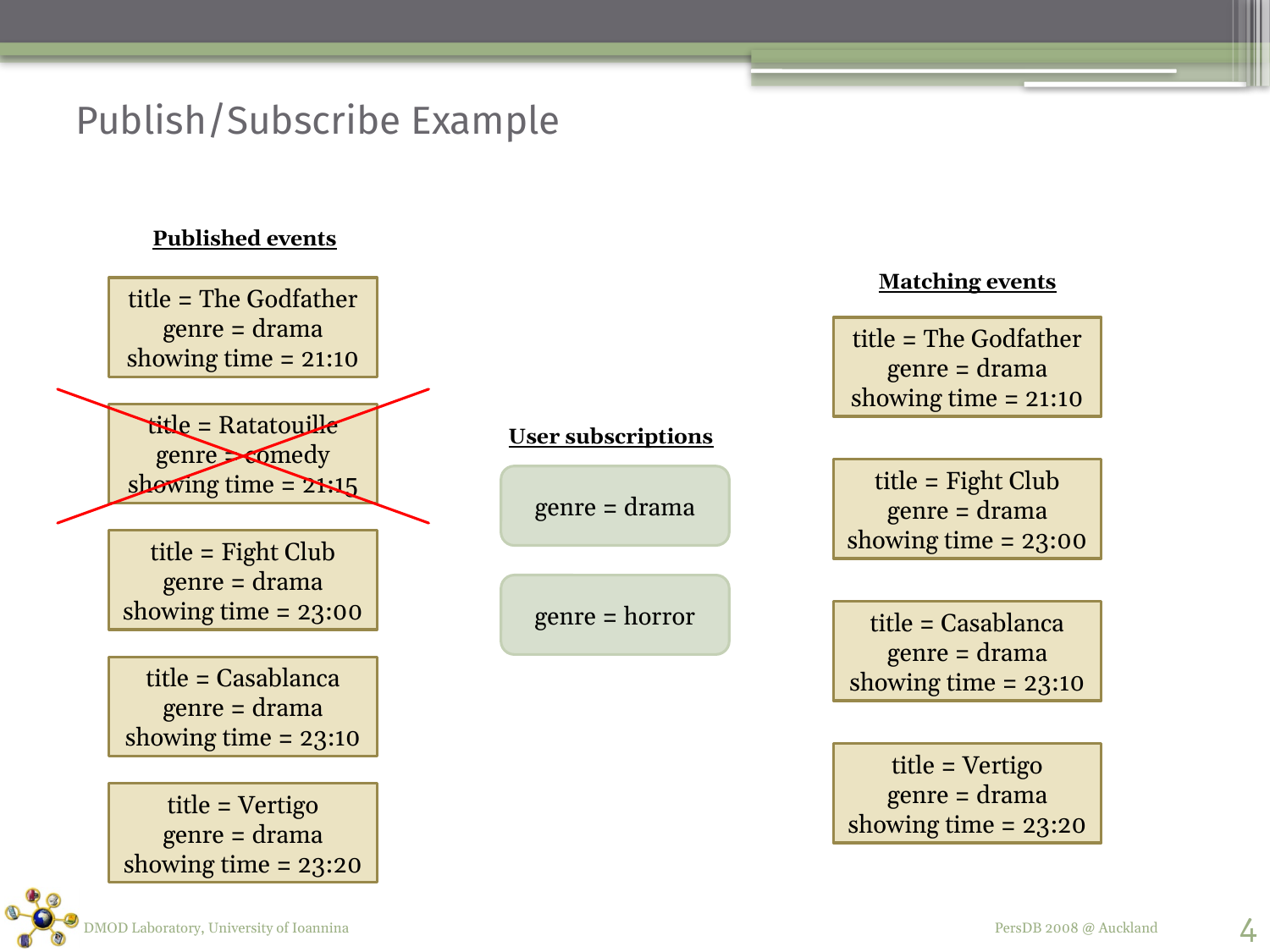

# Publish/Subscribe Example
Published events
Matching events
title = The Godfather
genre = drama
showing time = 21:10
title = The Godfather
genre = drama
showing time = 21:10

title = Ratatouille
genre = comedy
showing time = 21:15
User subscriptions
title = Fight Club
genre = drama
showing time = 23:00
genre = drama
title = Fight Club
genre = drama
showing time = 23:00
genre = horror
title = Casablanca
genre = drama
showing time = 23:10
title = Casablanca
genre = drama
showing time = 23:10
title = Vertigo
genre = drama
showing time = 23:20
title = Vertigo
genre = drama
showing time = 23:20
4
DMOD Laboratory, University of Ioannina